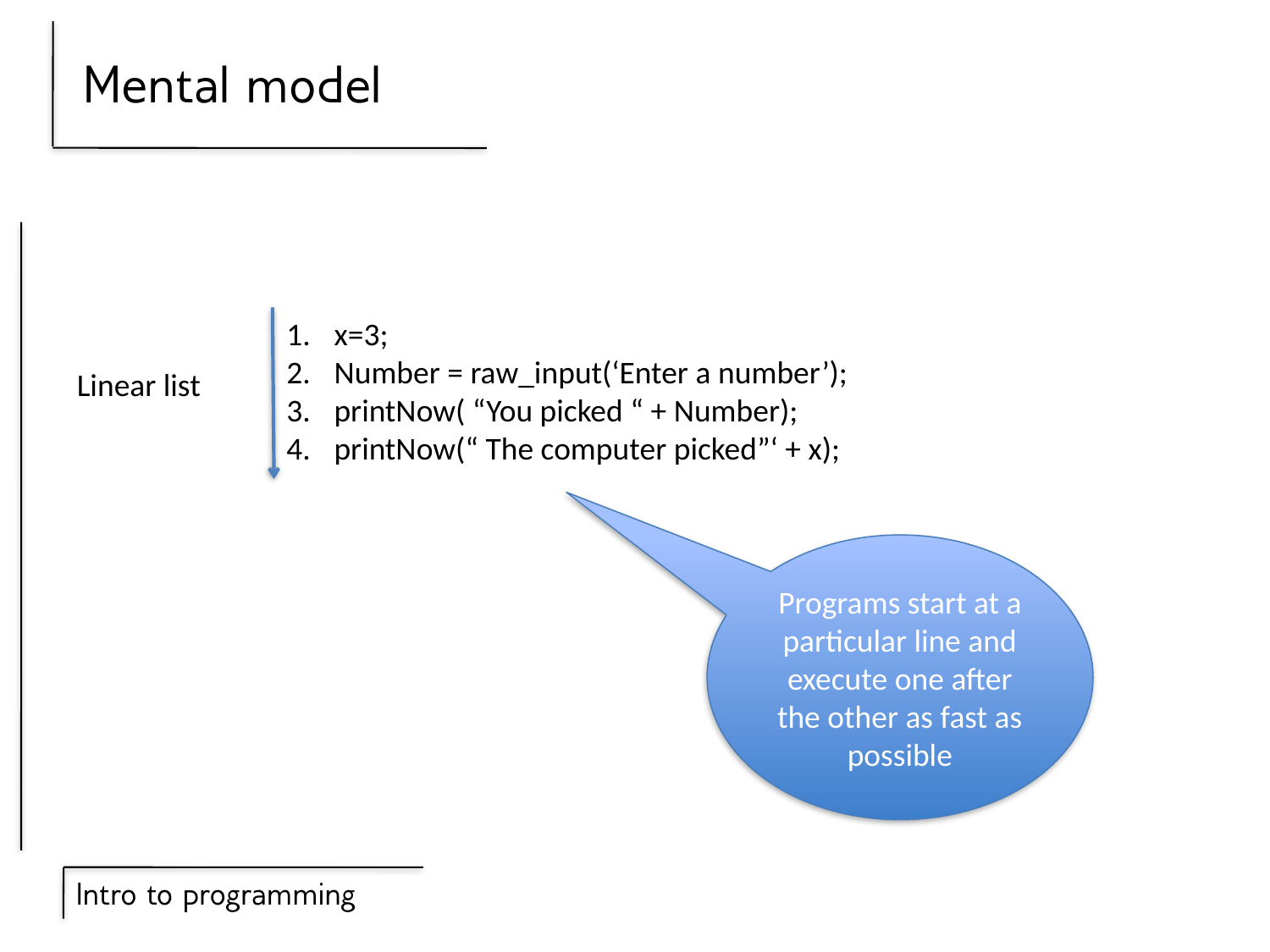

# Mental model
x=3;
Number = raw_input(‘Enter a number’);
printNow( “You picked “ + Number);
printNow(“ The computer picked”‘ + x);

Linear list
Programs start at a particular line and execute one after the other as fast as possible